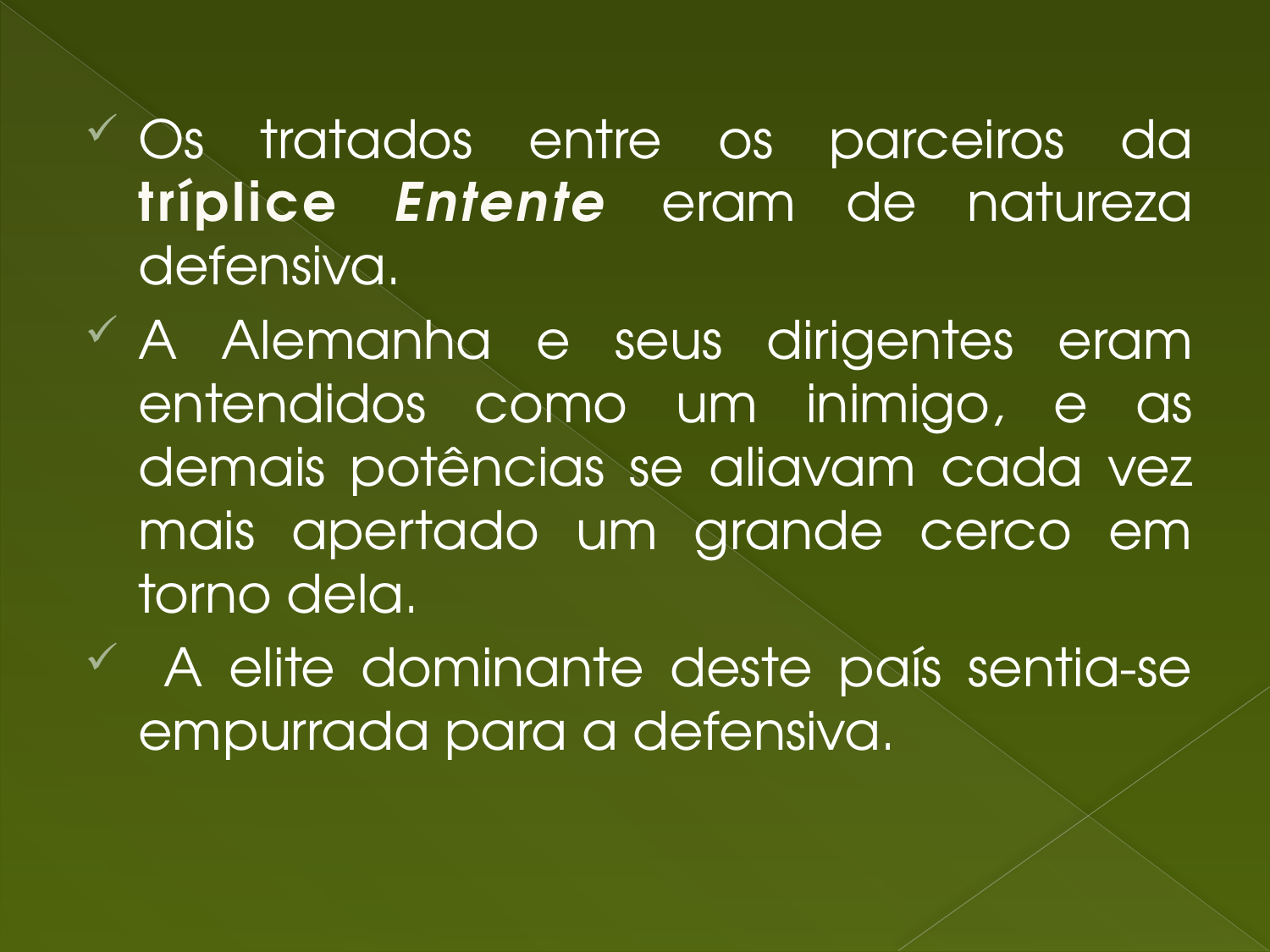

Os tratados entre os parceiros da tríplice Entente eram de natureza defensiva.
A Alemanha e seus dirigentes eram entendidos como um inimigo, e as demais potências se aliavam cada vez mais apertado um grande cerco em torno dela.
 A elite dominante deste país sentia-se empurrada para a defensiva.